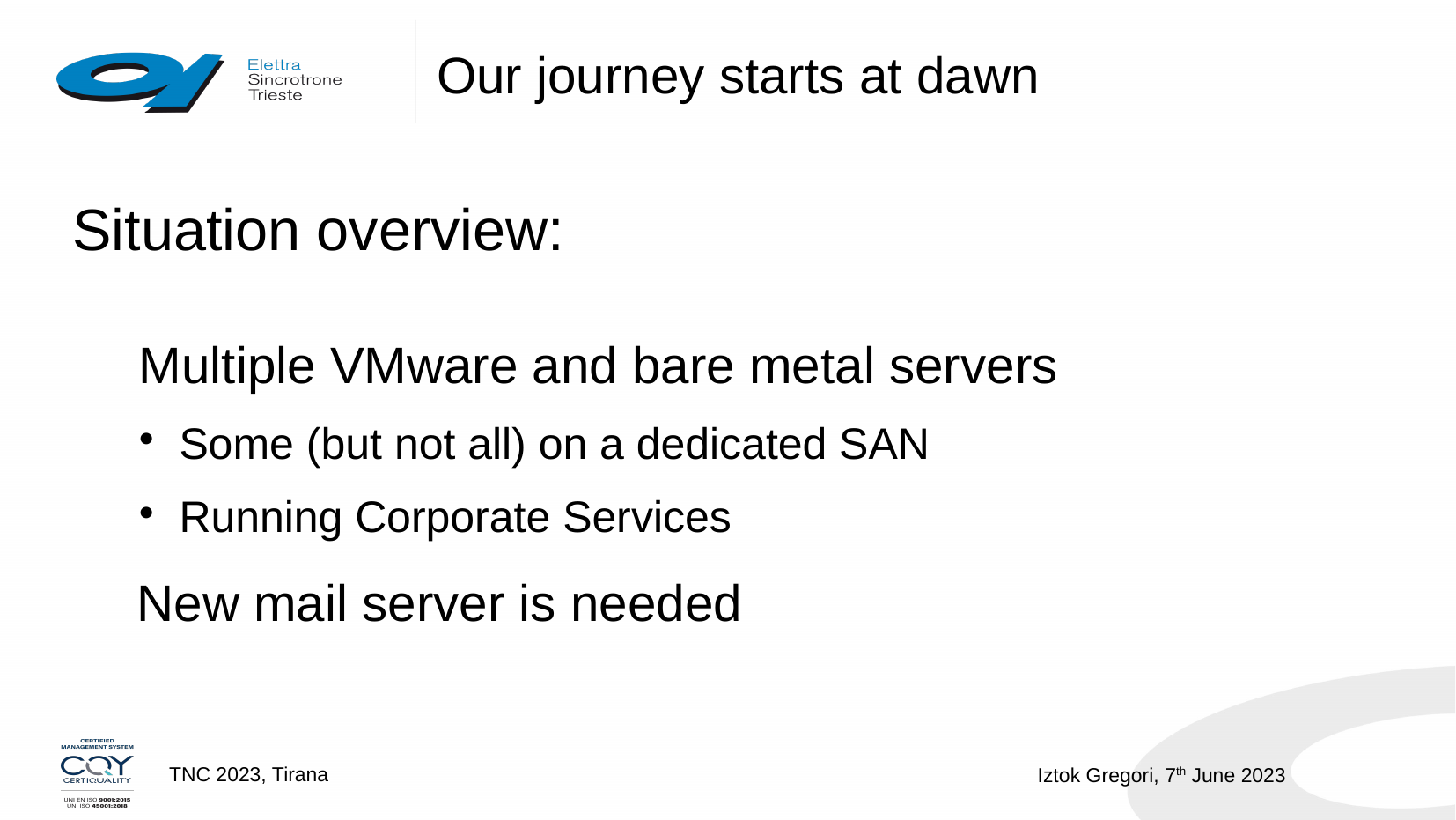

Our journey starts at dawn
Situation overview:

Multiple VMware and bare metal servers
Some (but not all) on a dedicated SAN
Running Corporate Services
	New mail server is needed